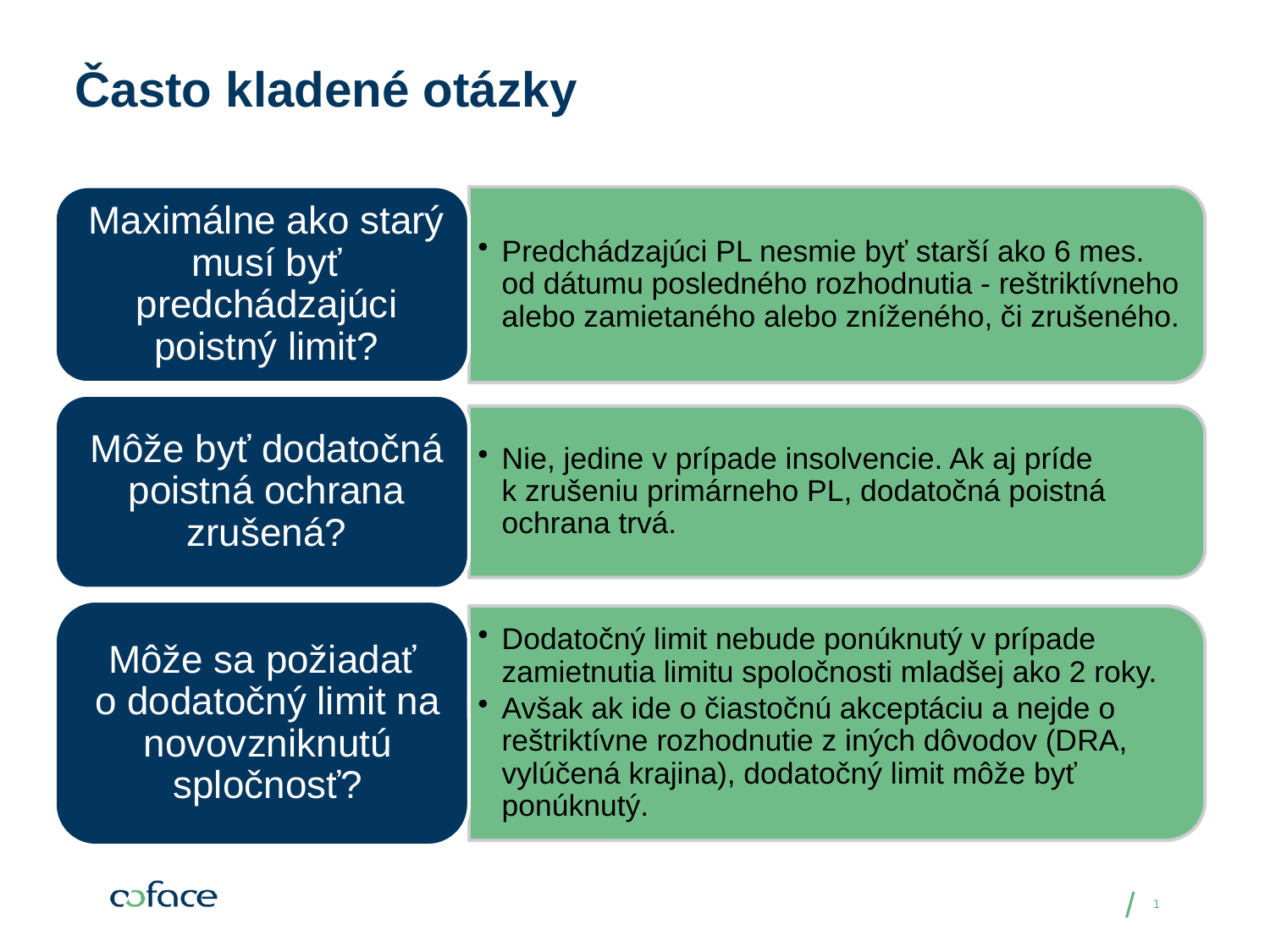

# Často kladené otázky
Predchádzajúci PL nesmie byť starší ako 6 mes.
od dátumu posledného rozhodnutia - reštriktívneho alebo zamietaného alebo zníženého, či zrušeného.
Maximálne ako starý musí byť predchádzajúci poistný limit?
Nie, jedine v prípade insolvencie. Ak aj príde
k zrušeniu primárneho PL, dodatočná poistná ochrana trvá.
Môže byť dodatočná poistná ochrana zrušená?
Dodatočný limit nebude ponúknutý v prípade zamietnutia limitu spoločnosti mladšej ako 2 roky.
Avšak ak ide o čiastočnú akceptáciu a nejde o reštriktívne rozhodnutie z iných dôvodov (DRA, vylúčená krajina), dodatočný limit môže byť ponúknutý.
Môže sa požiadať
o dodatočný limit na novovzniknutú spločnosť?
1